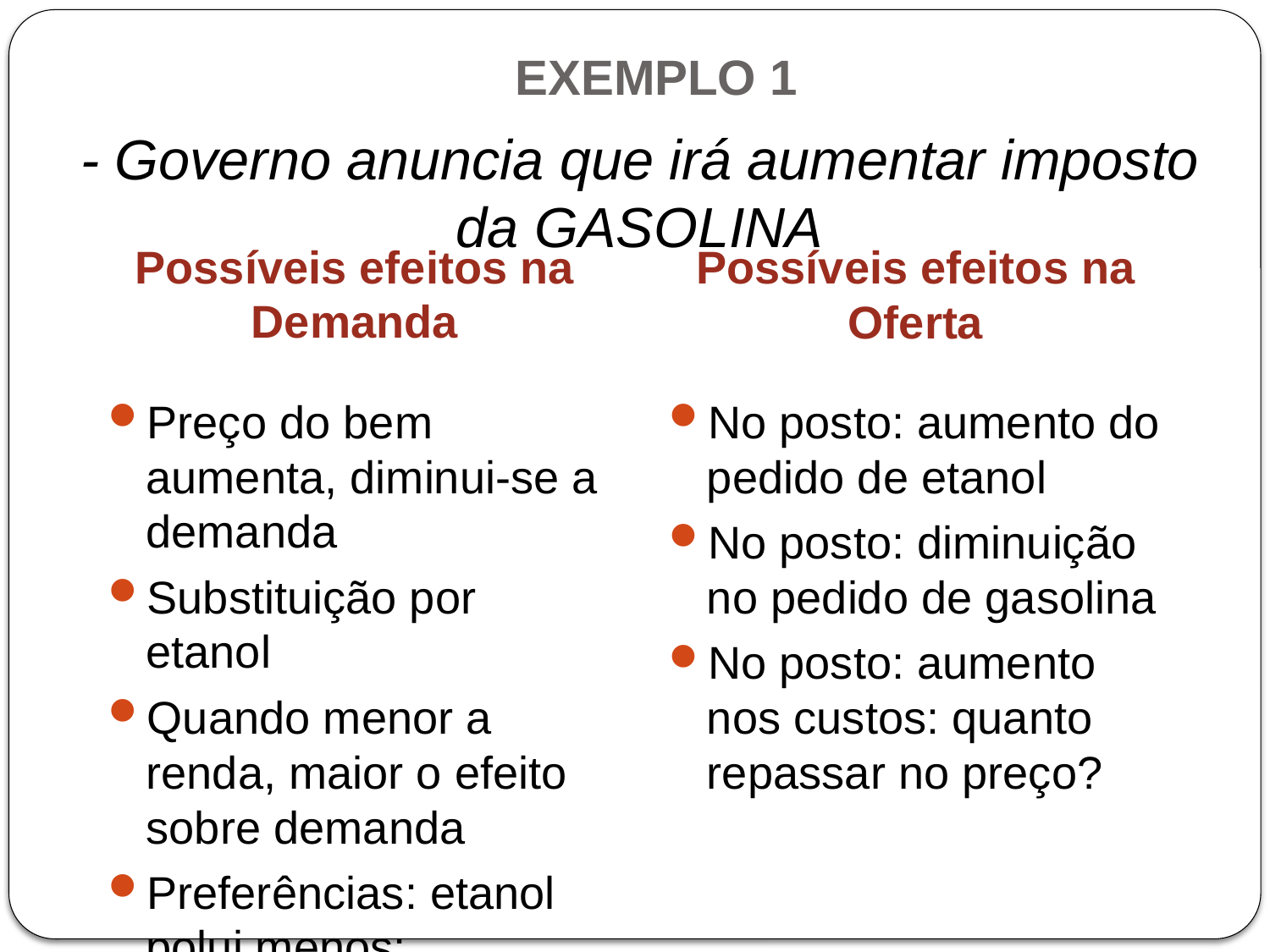

# EXEMPLO 1
- Governo anuncia que irá aumentar imposto da GASOLINA
Possíveis efeitos na Demanda
Possíveis efeitos na Oferta
Preço do bem aumenta, diminui-se a demanda
Substituição por etanol
Quando menor a renda, maior o efeito sobre demanda
Preferências: etanol polui menos; desempenho do carro etc
No posto: aumento do pedido de etanol
No posto: diminuição no pedido de gasolina
No posto: aumento nos custos: quanto repassar no preço?